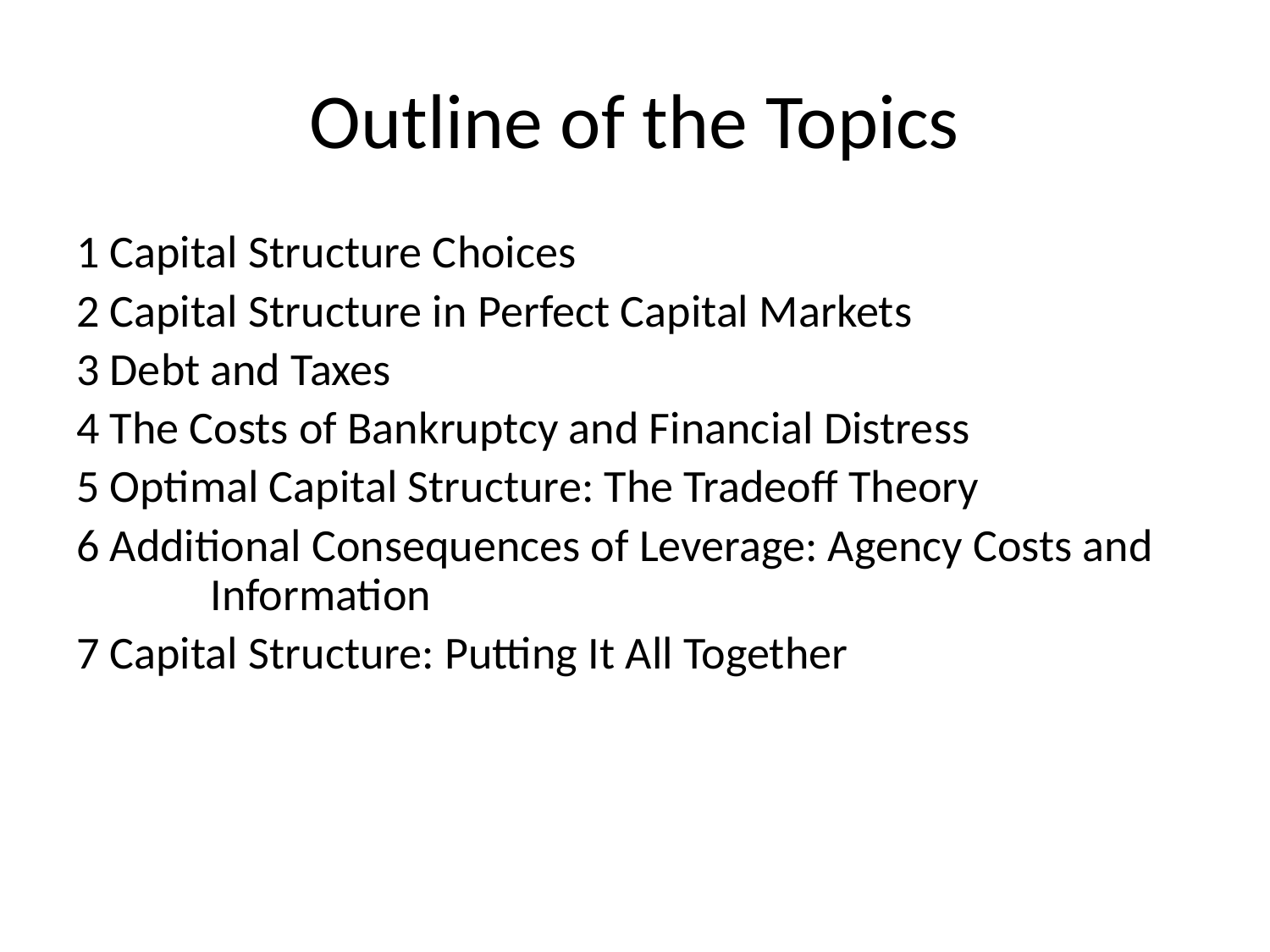

# Outline of the Topics
1 Capital Structure Choices
2 Capital Structure in Perfect Capital Markets
3 Debt and Taxes
4 The Costs of Bankruptcy and Financial Distress
5 Optimal Capital Structure: The Tradeoff Theory
6 Additional Consequences of Leverage: Agency Costs and Information
7 Capital Structure: Putting It All Together